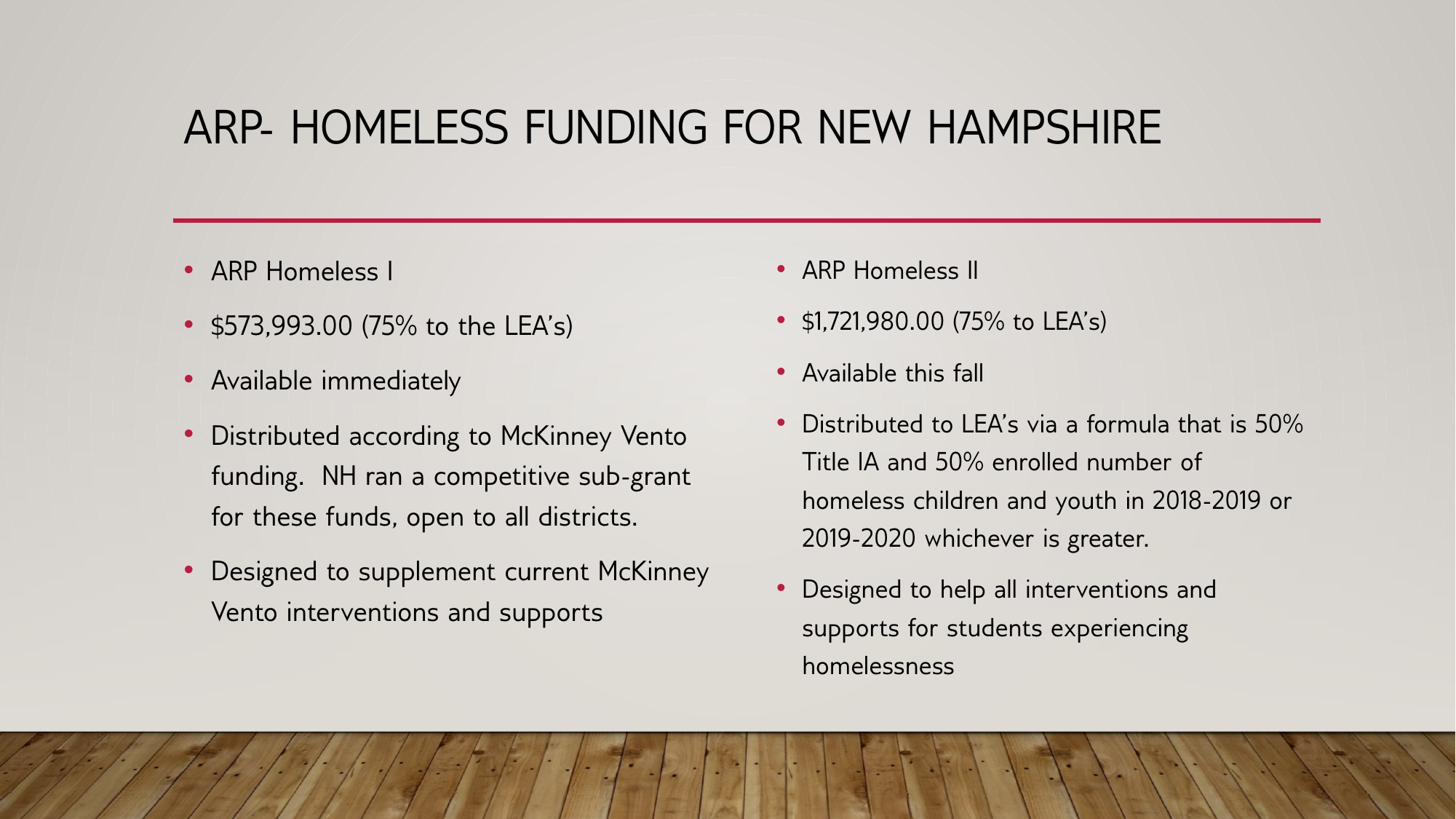

# ARP- Homeless Funding for New Hampshire
ARP Homeless I
$573,993.00 (75% to the LEA’s)
Available immediately
Distributed according to McKinney Vento funding.  NH ran a competitive sub-grant for these funds, open to all districts.
Designed to supplement current McKinney Vento interventions and supports

ARP Homeless II
$1,721,980.00 (75% to LEA’s)
Available this fall
Distributed to LEA’s via a formula that is 50% Title IA and 50% enrolled number of homeless children and youth in 2018-2019 or 2019-2020 whichever is greater.
Designed to help all interventions and supports for students experiencing homelessness